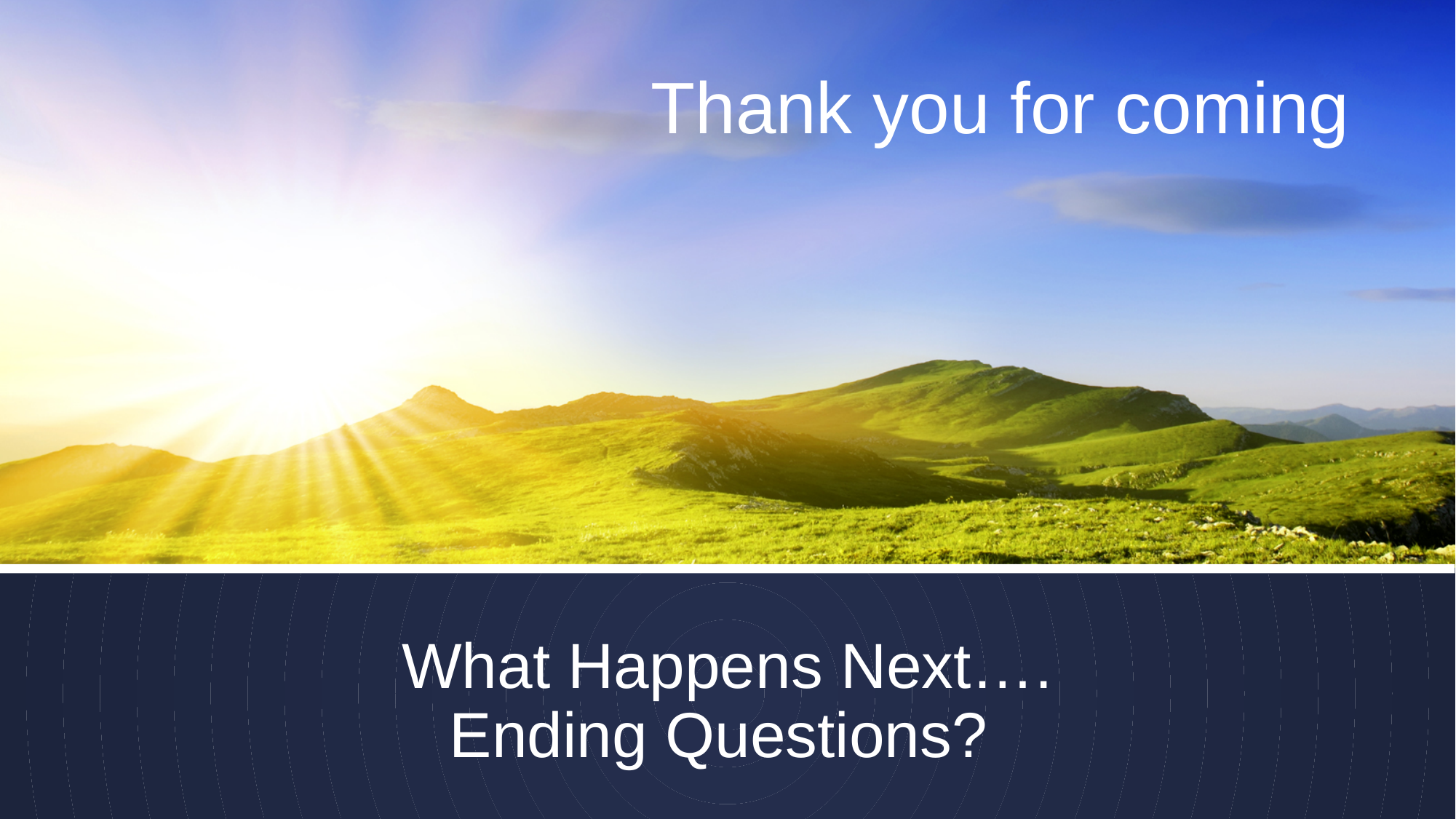

# Thank you for coming
What Happens Next….
Ending Questions?